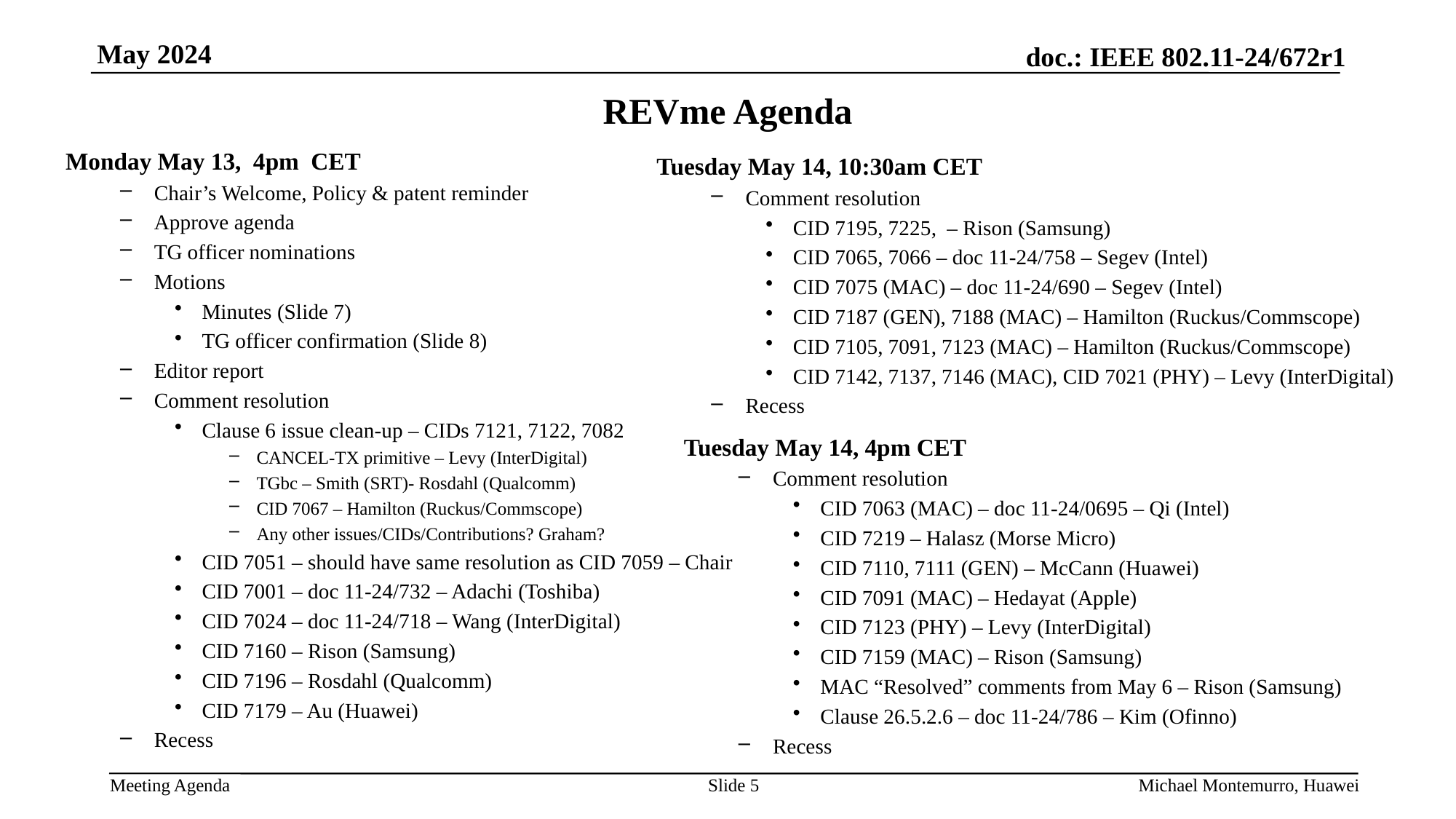

# REVme Agenda
Monday May 13,  4pm  CET
Chair’s Welcome, Policy & patent reminder
Approve agenda
TG officer nominations
Motions
Minutes (Slide 7)
TG officer confirmation (Slide 8)
Editor report
Comment resolution
Clause 6 issue clean-up – CIDs 7121, 7122, 7082
CANCEL-TX primitive – Levy (InterDigital)
TGbc – Smith (SRT)- Rosdahl (Qualcomm)
CID 7067 – Hamilton (Ruckus/Commscope)
Any other issues/CIDs/Contributions? Graham?
CID 7051 – should have same resolution as CID 7059 – Chair
CID 7001 – doc 11-24/732 – Adachi (Toshiba)
CID 7024 – doc 11-24/718 – Wang (InterDigital)
CID 7160 – Rison (Samsung)
CID 7196 – Rosdahl (Qualcomm)
CID 7179 – Au (Huawei)
Recess

Tuesday May 14, 10:30am CET
Comment resolution
CID 7195, 7225,  – Rison (Samsung)
CID 7065, 7066 – doc 11-24/758 – Segev (Intel)
CID 7075 (MAC) – doc 11-24/690 – Segev (Intel)
CID 7187 (GEN), 7188 (MAC) – Hamilton (Ruckus/Commscope)
CID 7105, 7091, 7123 (MAC) – Hamilton (Ruckus/Commscope)
CID 7142, 7137, 7146 (MAC), CID 7021 (PHY) – Levy (InterDigital)
Recess
Tuesday May 14, 4pm CET
Comment resolution
CID 7063 (MAC) – doc 11-24/0695 – Qi (Intel)
CID 7219 – Halasz (Morse Micro)
CID 7110, 7111 (GEN) – McCann (Huawei)
CID 7091 (MAC) – Hedayat (Apple)
CID 7123 (PHY) – Levy (InterDigital)
CID 7159 (MAC) – Rison (Samsung)
MAC “Resolved” comments from May 6 – Rison (Samsung)
Clause 26.5.2.6 – doc 11-24/786 – Kim (Ofinno)
Recess

Slide 5
Michael Montemurro, Huawei